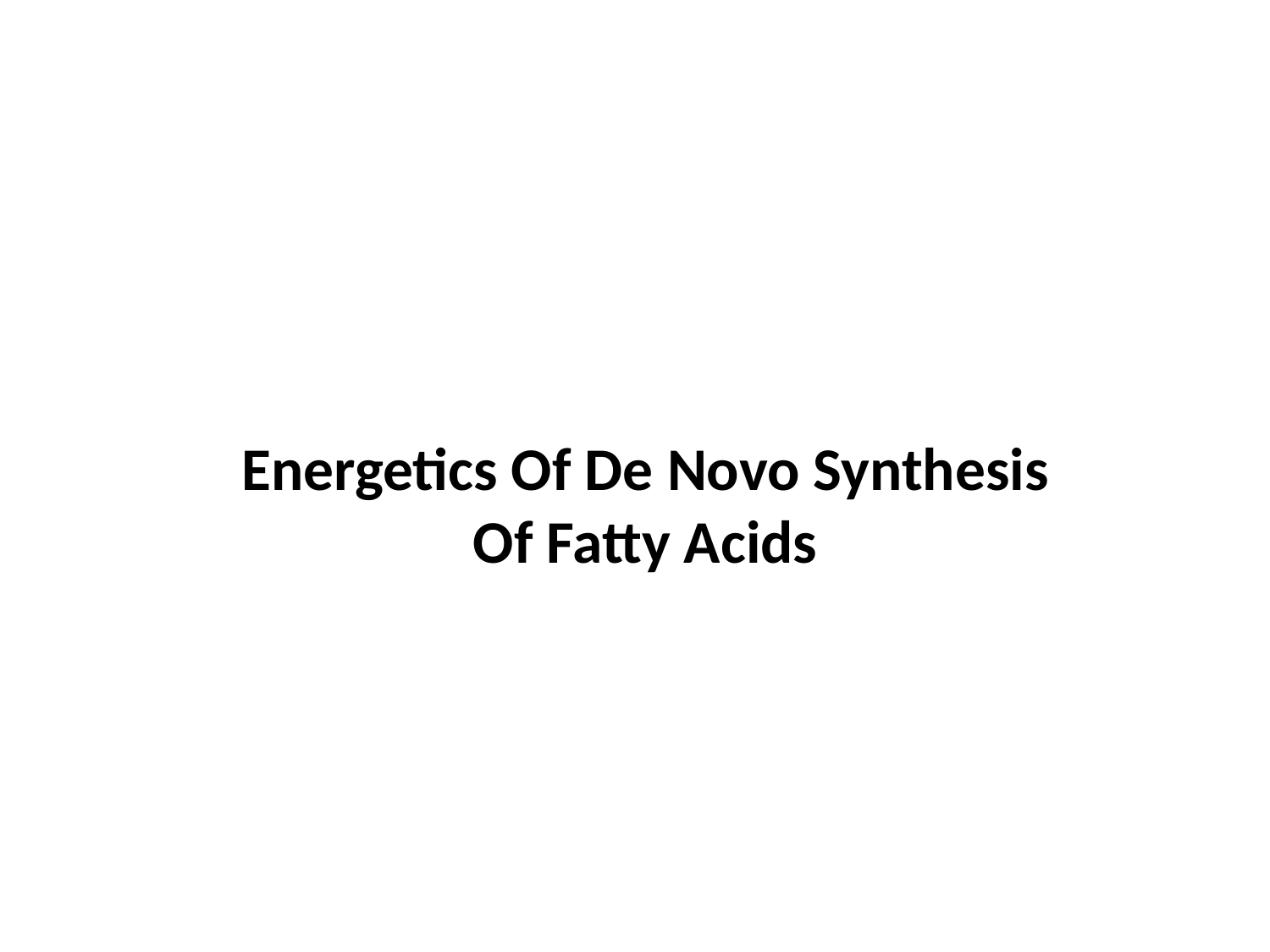

# Energetics Of De Novo Synthesis Of Fatty Acids